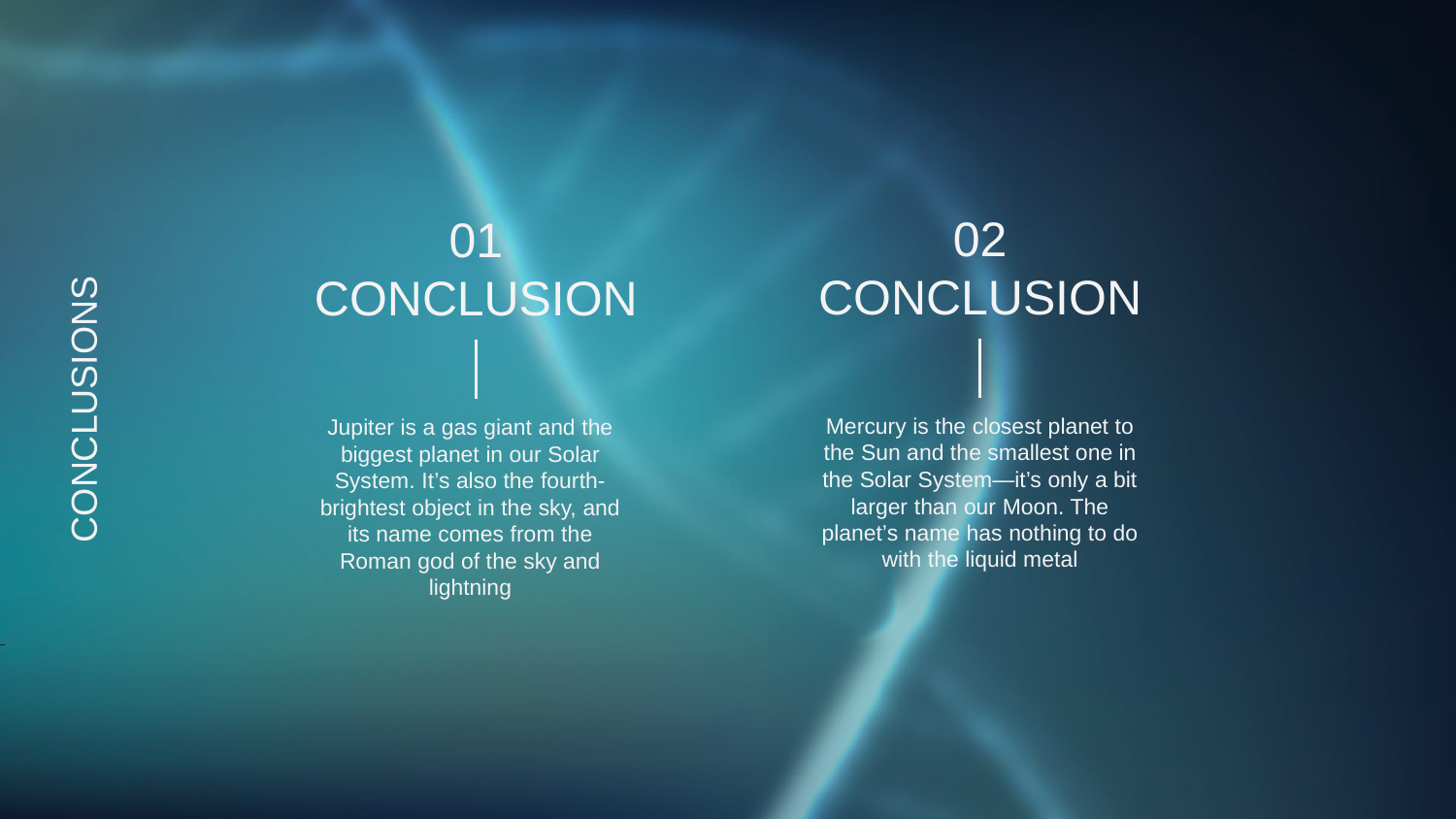

02
CONCLUSION
01
CONCLUSION
# CONCLUSIONS
Mercury is the closest planet to the Sun and the smallest one in the Solar System—it’s only a bit larger than our Moon. The planet’s name has nothing to do with the liquid metal
Jupiter is a gas giant and the biggest planet in our Solar System. It’s also the fourth-brightest object in the sky, and its name comes from the Roman god of the sky and lightning